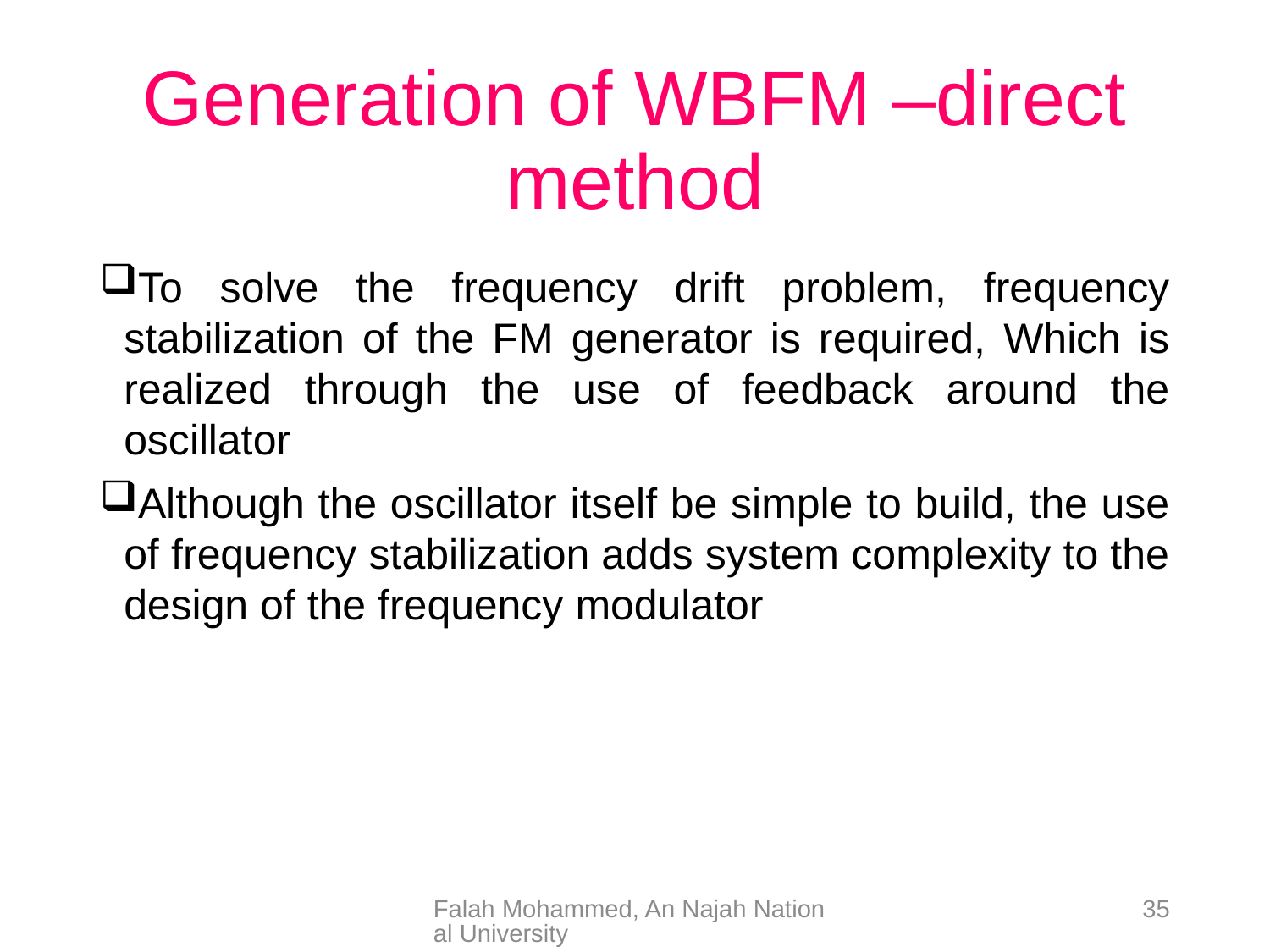

# Generation of WBFM –direct method
To solve the frequency drift problem, frequency stabilization of the FM generator is required, Which is realized through the use of feedback around the oscillator
Although the oscillator itself be simple to build, the use of frequency stabilization adds system complexity to the design of the frequency modulator
Falah Mohammed, An Najah National University
35